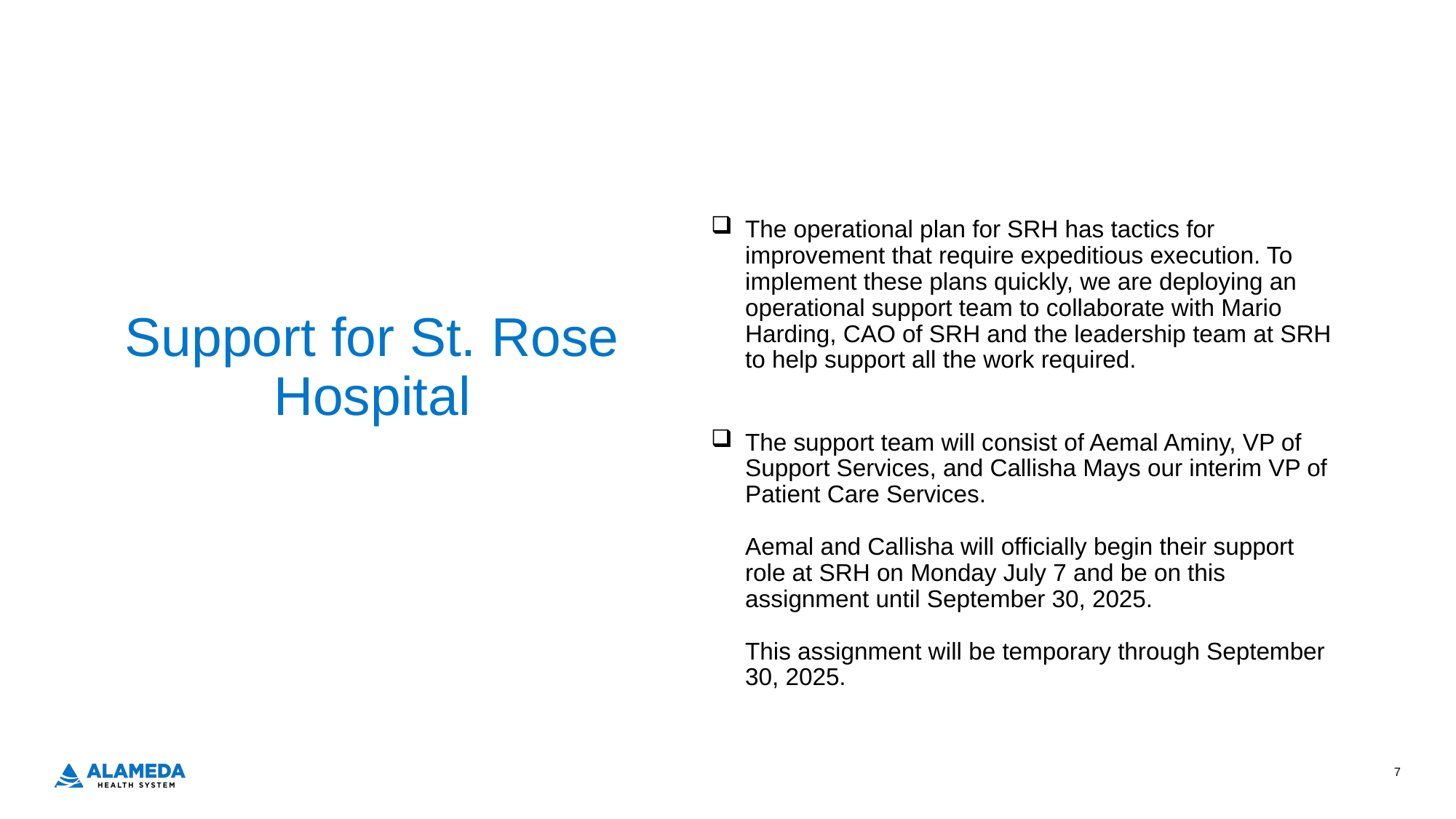

The operational plan for SRH has tactics for improvement that require expeditious execution. To implement these plans quickly, we are deploying an operational support team to collaborate with Mario Harding, CAO of SRH and the leadership team at SRH to help support all the work required.

The support team will consist of Aemal Aminy, VP of Support Services, and Callisha Mays our interim VP of Patient Care Services.
Aemal and Callisha will officially begin their support role at SRH on Monday July 7 and be on this assignment until September 30, 2025.
This assignment will be temporary through September 30, 2025.

# Support for St. Rose Hospital